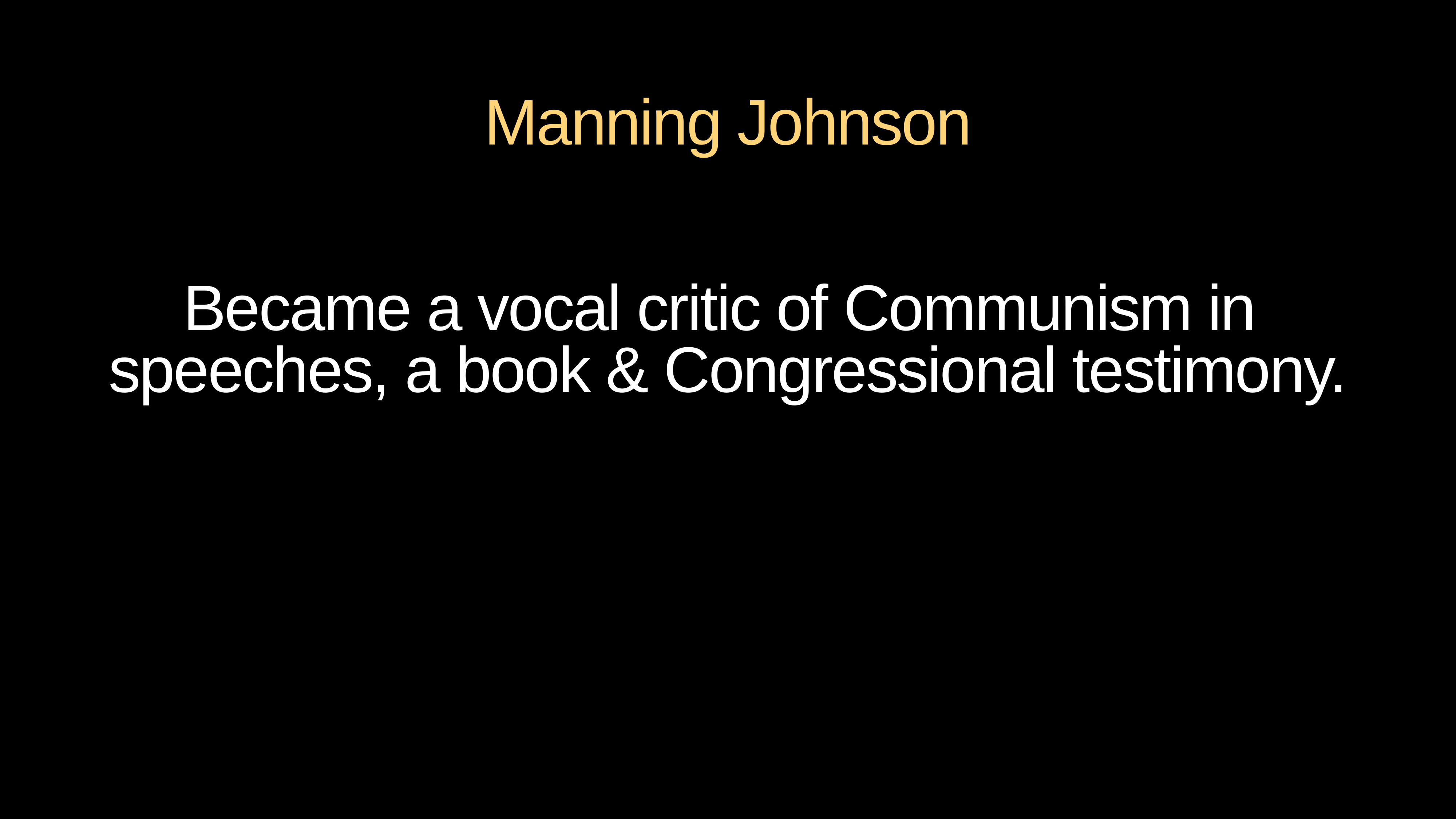

# Manning Johnson

Became a vocal critic of Communism in
speeches, a book & Congressional testimony.